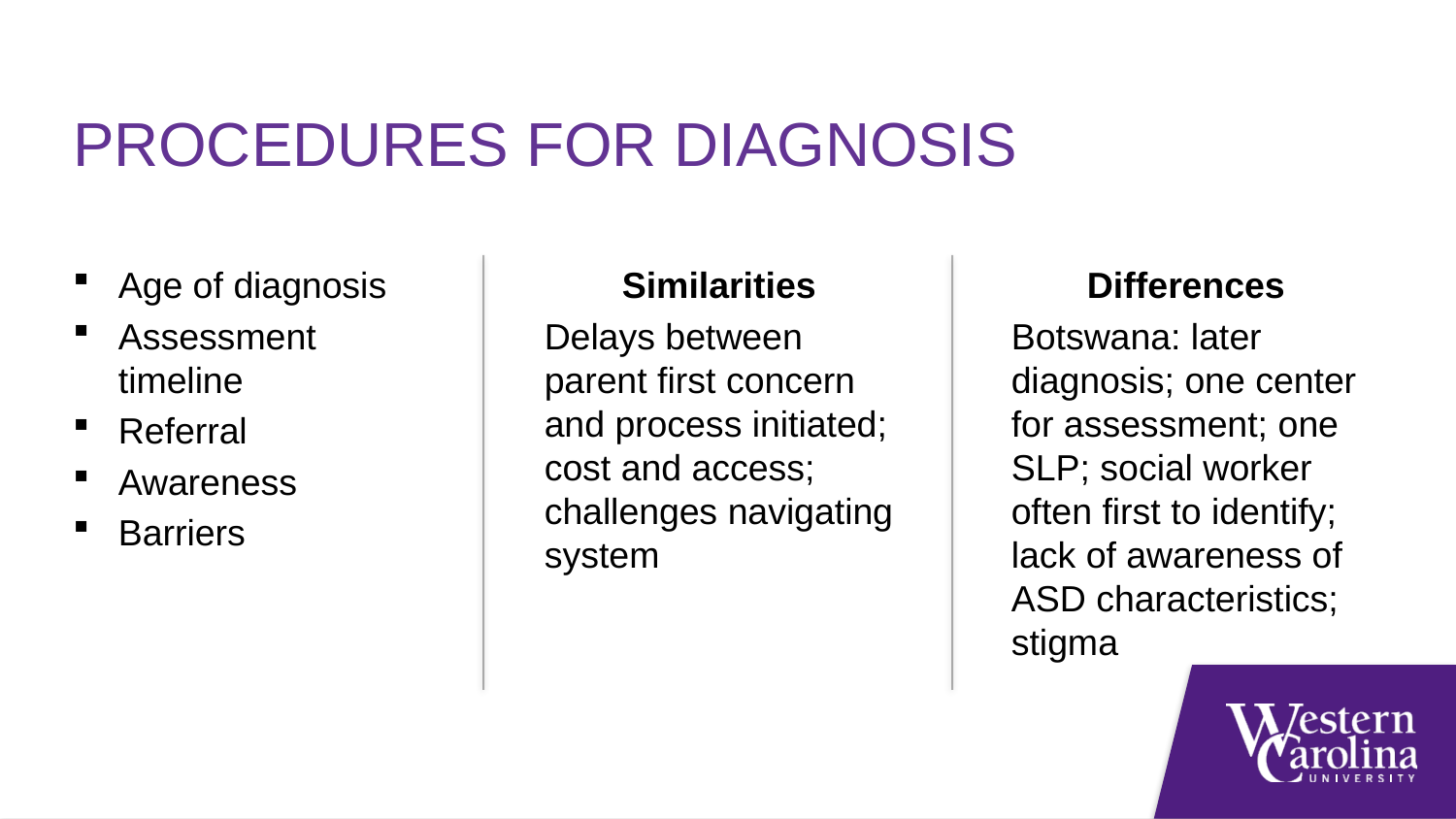

Procedures for diagnosis
Age of diagnosis
Assessment timeline
Referral
Awareness
Barriers
Similarities
Delays between parent first concern and process initiated; cost and access; challenges navigating system
Differences
Botswana: later diagnosis; one center for assessment; one SLP; social worker often first to identify; lack of awareness of ASD characteristics; stigma